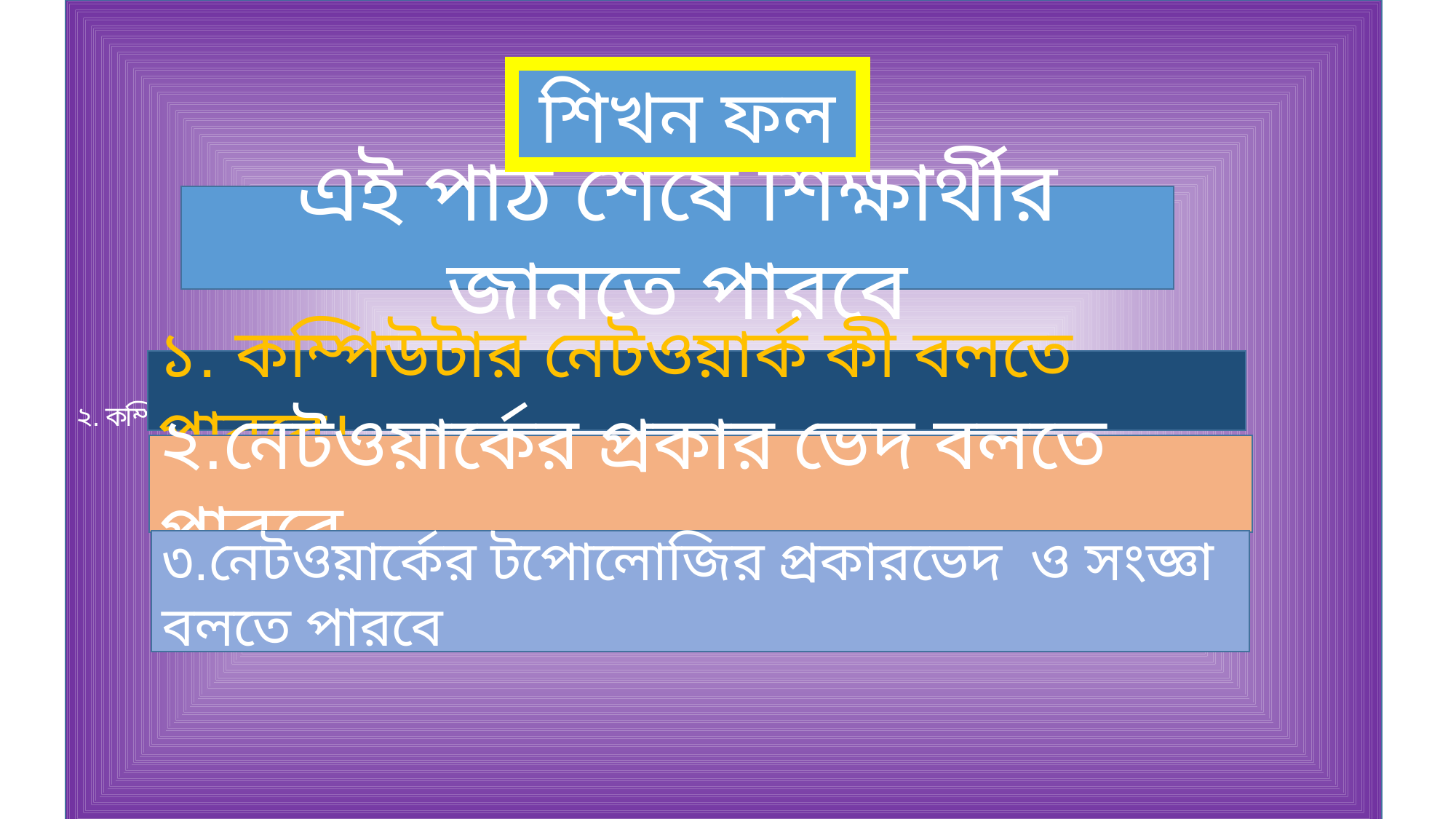

২. কম্পিউটার নেটওয়ার্কের  প্রকারভেদ বলতে পারবে।
শিখন ফল
এই পাঠ শেষে শিক্ষার্থীর জানতে পারবে
১. কম্পিউটার নেটওয়ার্ক কী বলতে পারবে।
২.নেটওয়ার্কের প্রকার ভেদ বলতে পারবে
৩.নেটওয়ার্কের টপোলোজির প্রকারভেদ  ও সংজ্ঞা বলতে পারবে